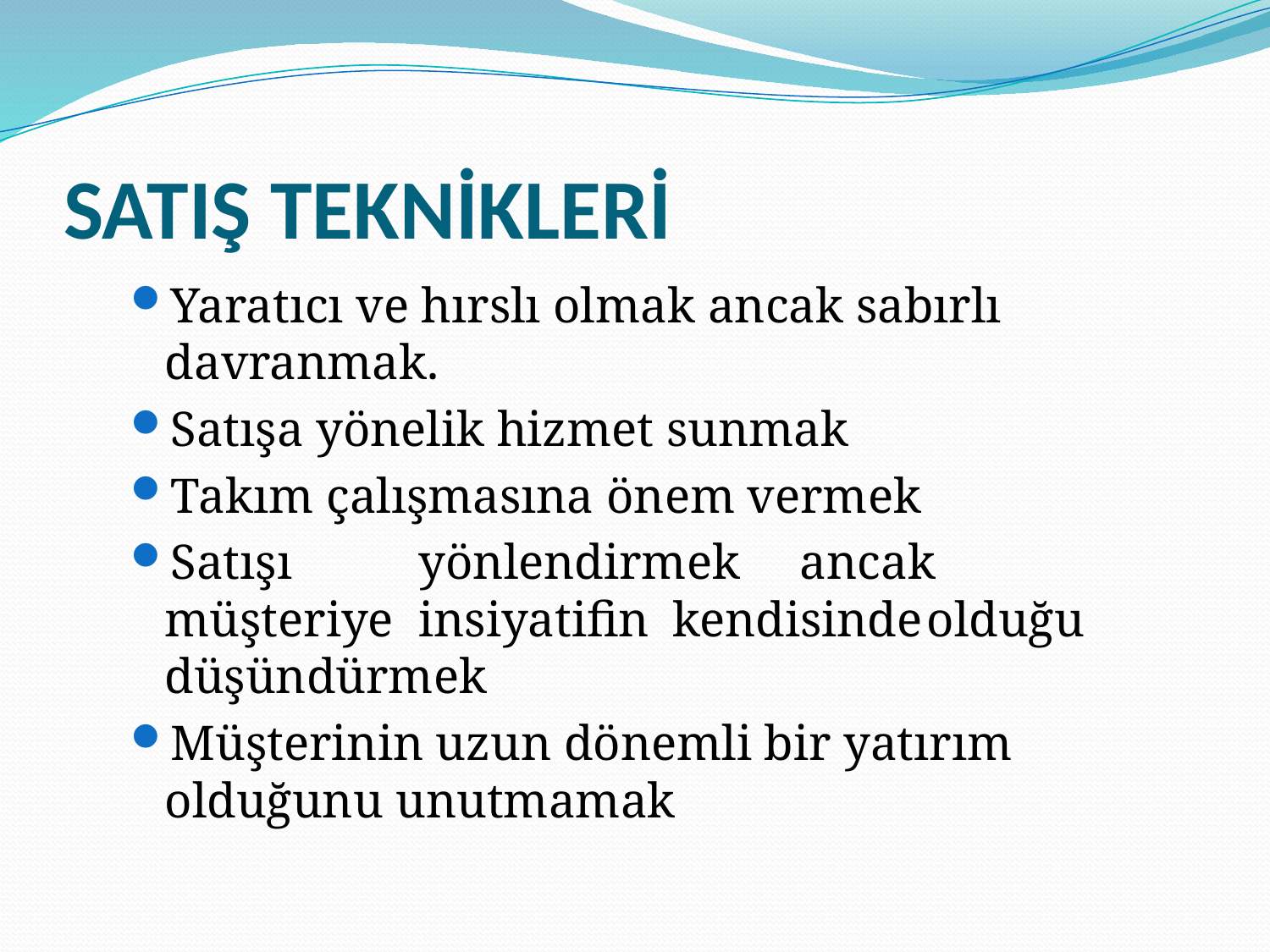

# SATIŞ TEKNİKLERİ
Yaratıcı ve hırslı olmak ancak sabırlı davranmak.
Satışa yönelik hizmet sunmak
Takım çalışmasına önem vermek
Satışı	yönlendirmek	ancak	müşteriye	insiyatifin	kendisinde	olduğu düşündürmek
Müşterinin uzun dönemli bir yatırım olduğunu unutmamak